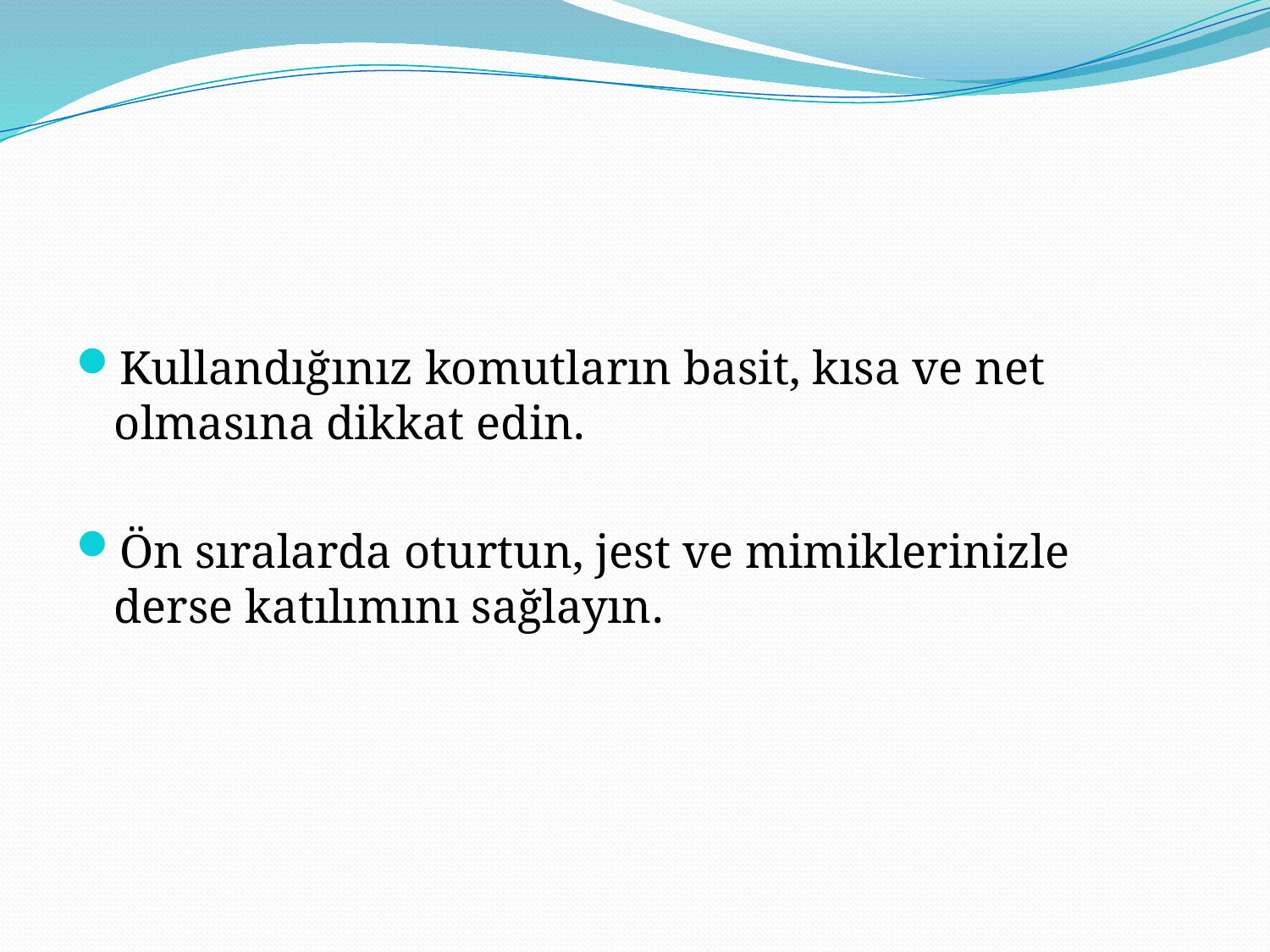

Kullandığınız komutların basit, kısa ve net olmasına dikkat edin.

Ön sıralarda oturtun, jest ve mimiklerinizle derse katılımını sağlayın.